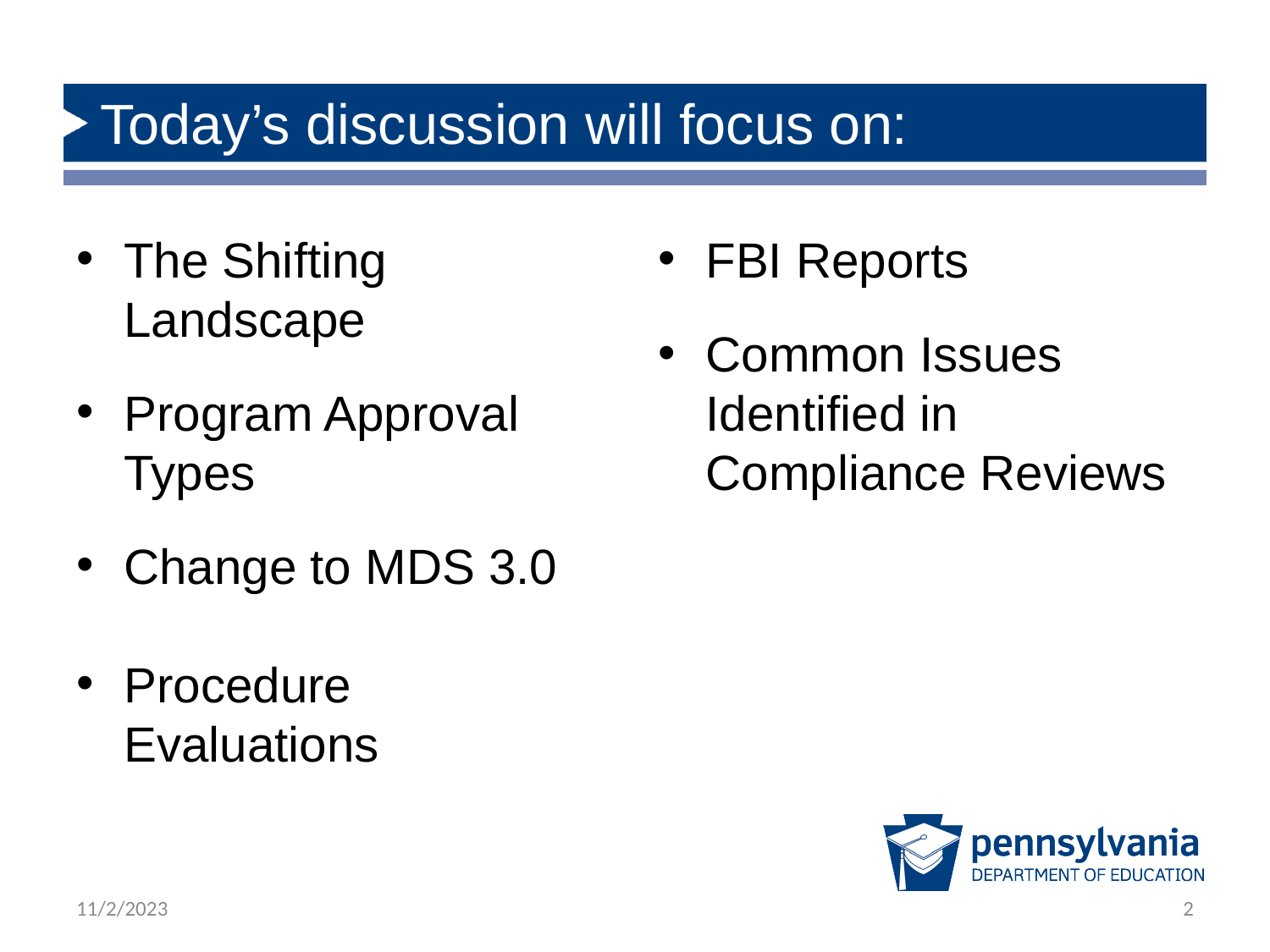

# Today’s discussion will focus on:

The Shifting Landscape

Program Approval Types

Change to MDS 3.0

Procedure Evaluations
FBI Reports

Common Issues Identified in Compliance Reviews
11/2/2023
2